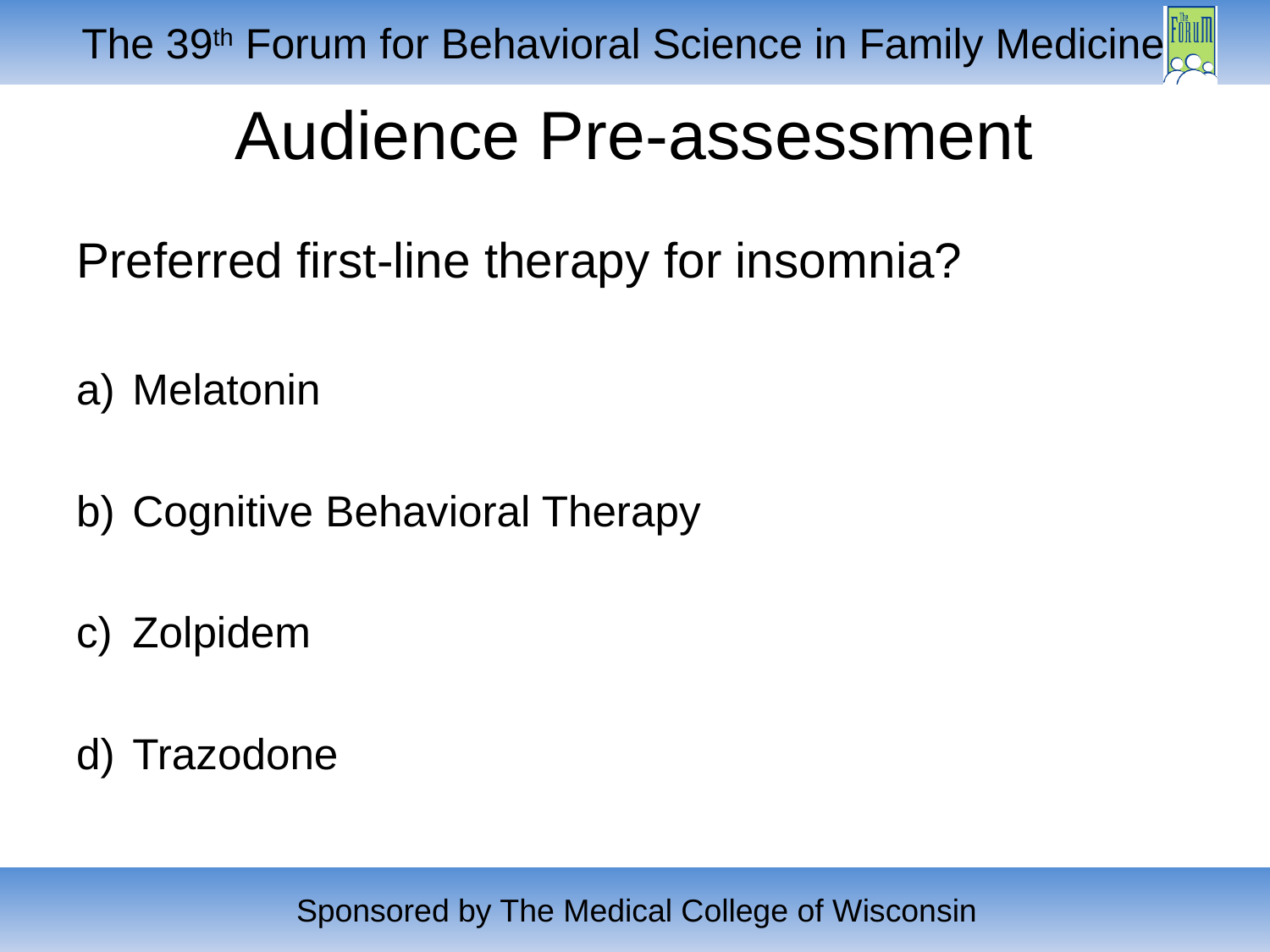

# Audience Pre-assessment
Preferred first-line therapy for insomnia?

Melatonin

Cognitive Behavioral Therapy

Zolpidem

Trazodone